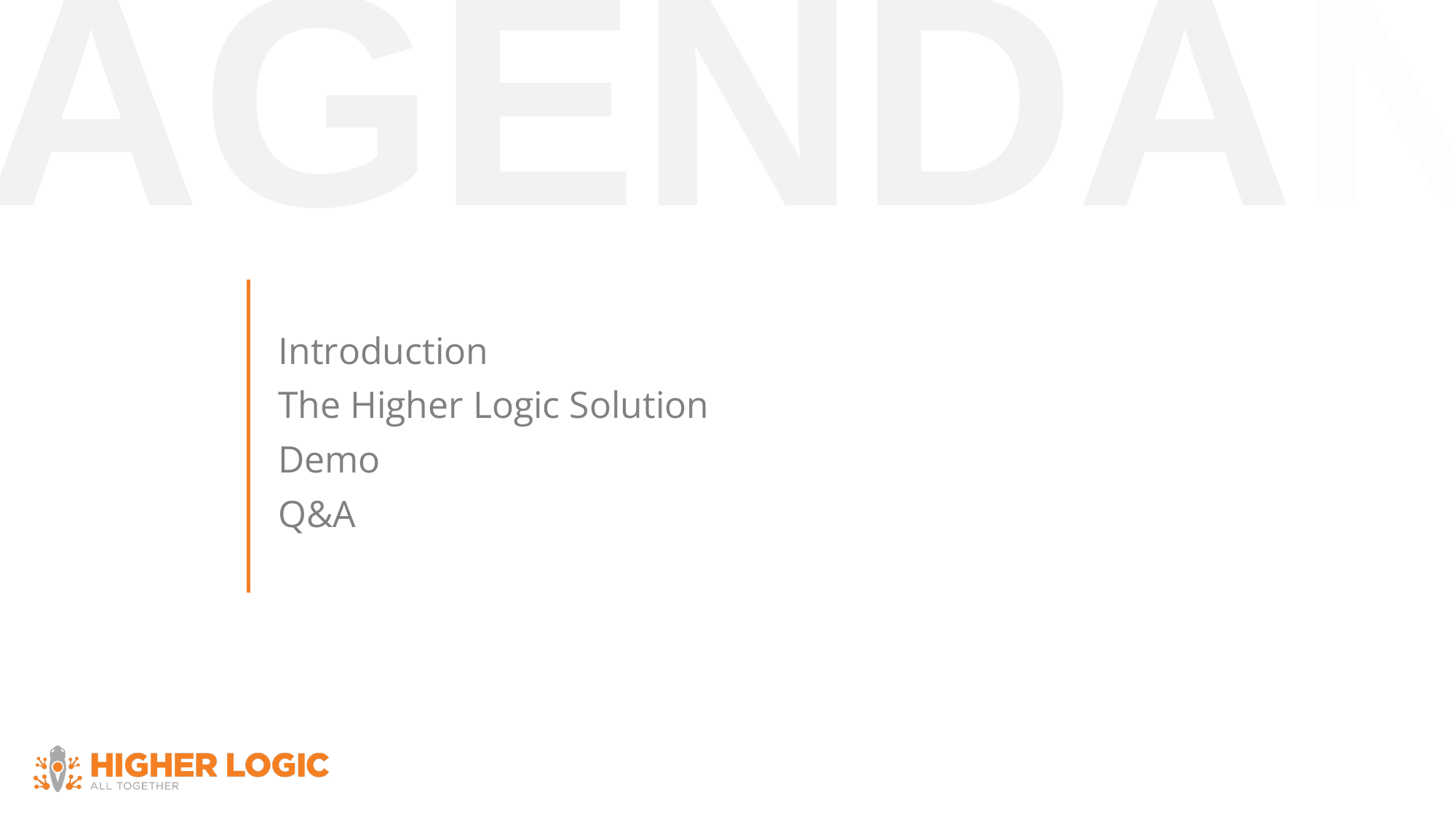

Introduction
The Higher Logic Solution
Demo
Q&A